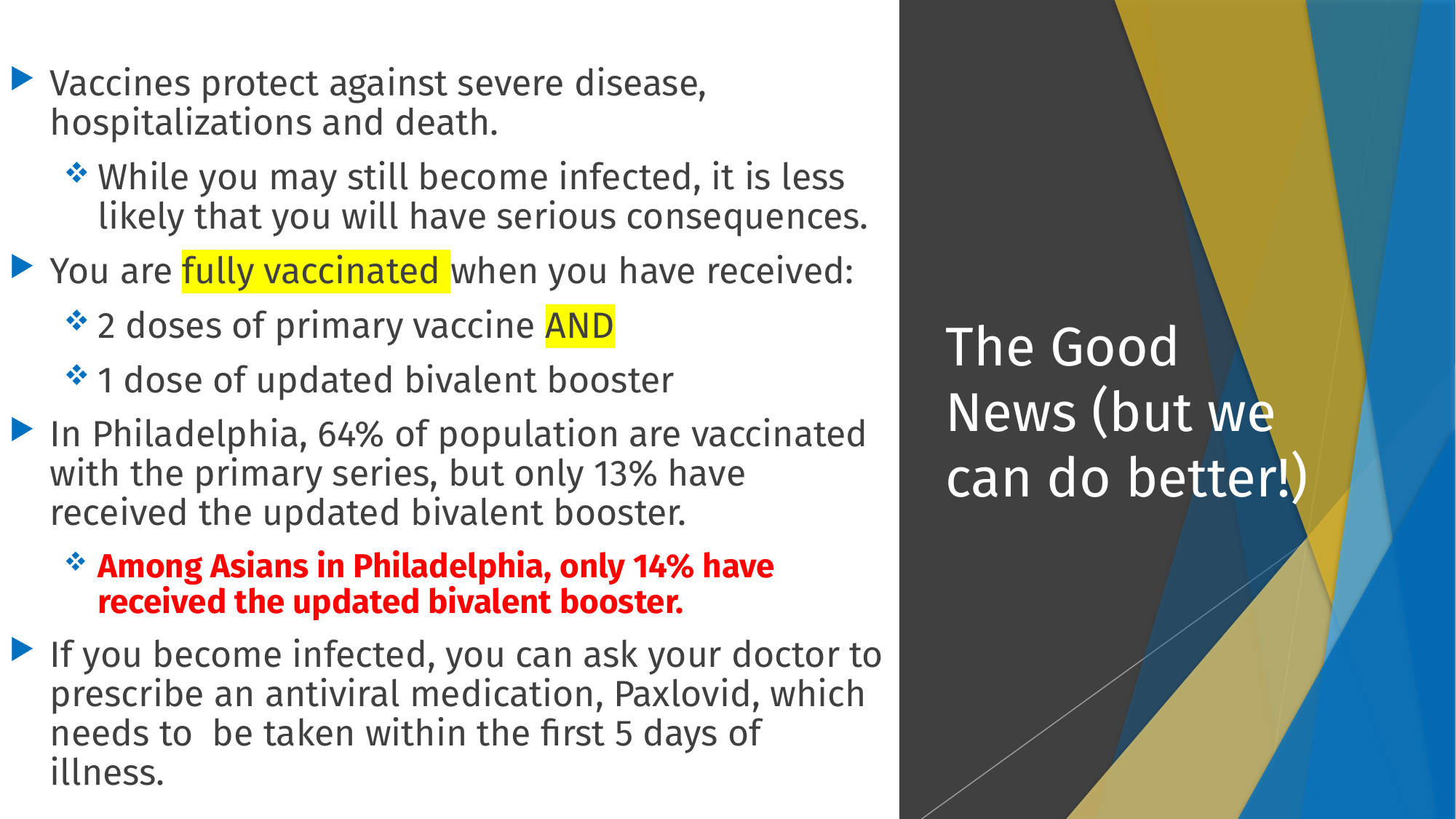

Vaccines protect against severe disease, hospitalizations and death.
While you may still become infected, it is less likely that you will have serious consequences.
You are fully vaccinated when you have received:
2 doses of primary vaccine AND
1 dose of updated bivalent booster
In Philadelphia, 64% of population are vaccinated with the primary series, but only 13% have received the updated bivalent booster.
Among Asians in Philadelphia, only 14% have received the updated bivalent booster.
If you become infected, you can ask your doctor to prescribe an antiviral medication, Paxlovid, which needs to  be taken within the first 5 days of illness.

# The Good News (but we can do better!)